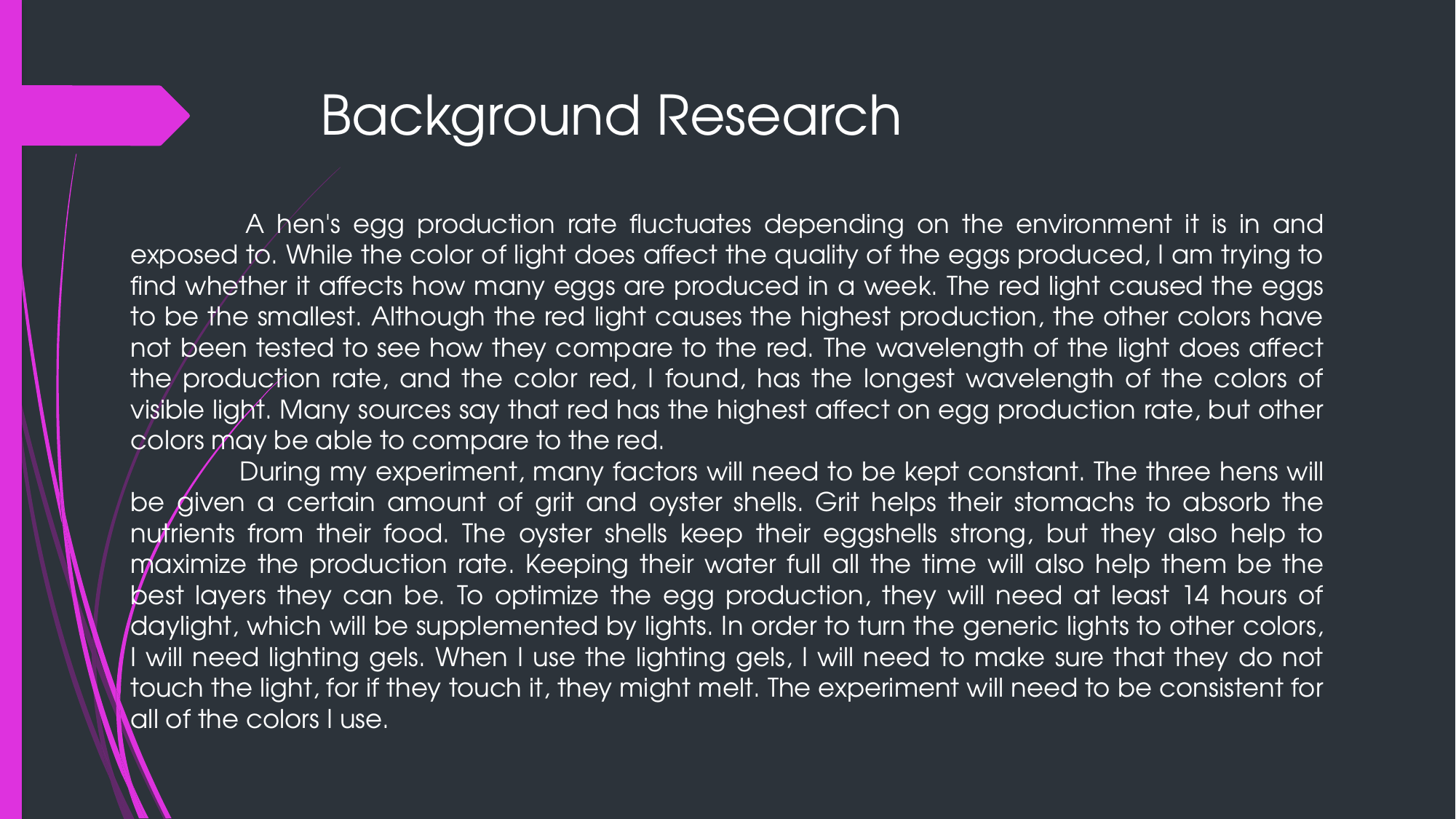

# Background Research
 	A hen's egg production rate fluctuates depending on the environment it is in and exposed to. While the color of light does affect the quality of the eggs produced, I am trying to find whether it affects how many eggs are produced in a week. The red light caused the eggs to be the smallest. Although the red light causes the highest production, the other colors have not been tested to see how they compare to the red. The wavelength of the light does affect the production rate, and the color red, I found, has the longest wavelength of the colors of visible light. Many sources say that red has the highest affect on egg production rate, but other colors may be able to compare to the red.
	During my experiment, many factors will need to be kept constant. The three hens will be given a certain amount of grit and oyster shells. Grit helps their stomachs to absorb the nutrients from their food. The oyster shells keep their eggshells strong, but they also help to maximize the production rate. Keeping their water full all the time will also help them be the best layers they can be. To optimize the egg production, they will need at least 14 hours of daylight, which will be supplemented by lights. In order to turn the generic lights to other colors, I will need lighting gels. When I use the lighting gels, I will need to make sure that they do not touch the light, for if they touch it, they might melt. The experiment will need to be consistent for all of the colors I use.